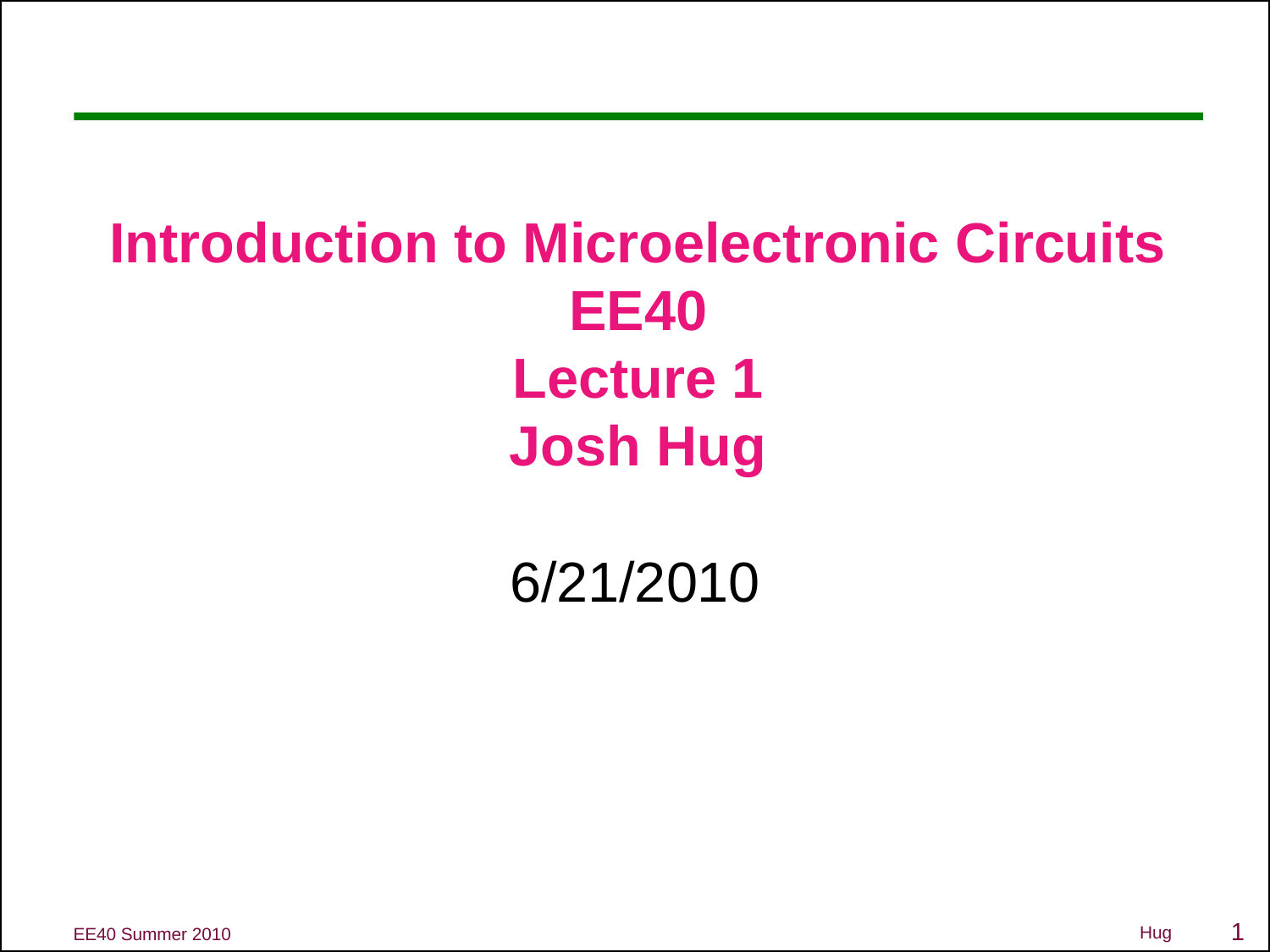

# Introduction to Microelectronic Circuits EE40 Lecture 1 Josh Hug
6/21/2010